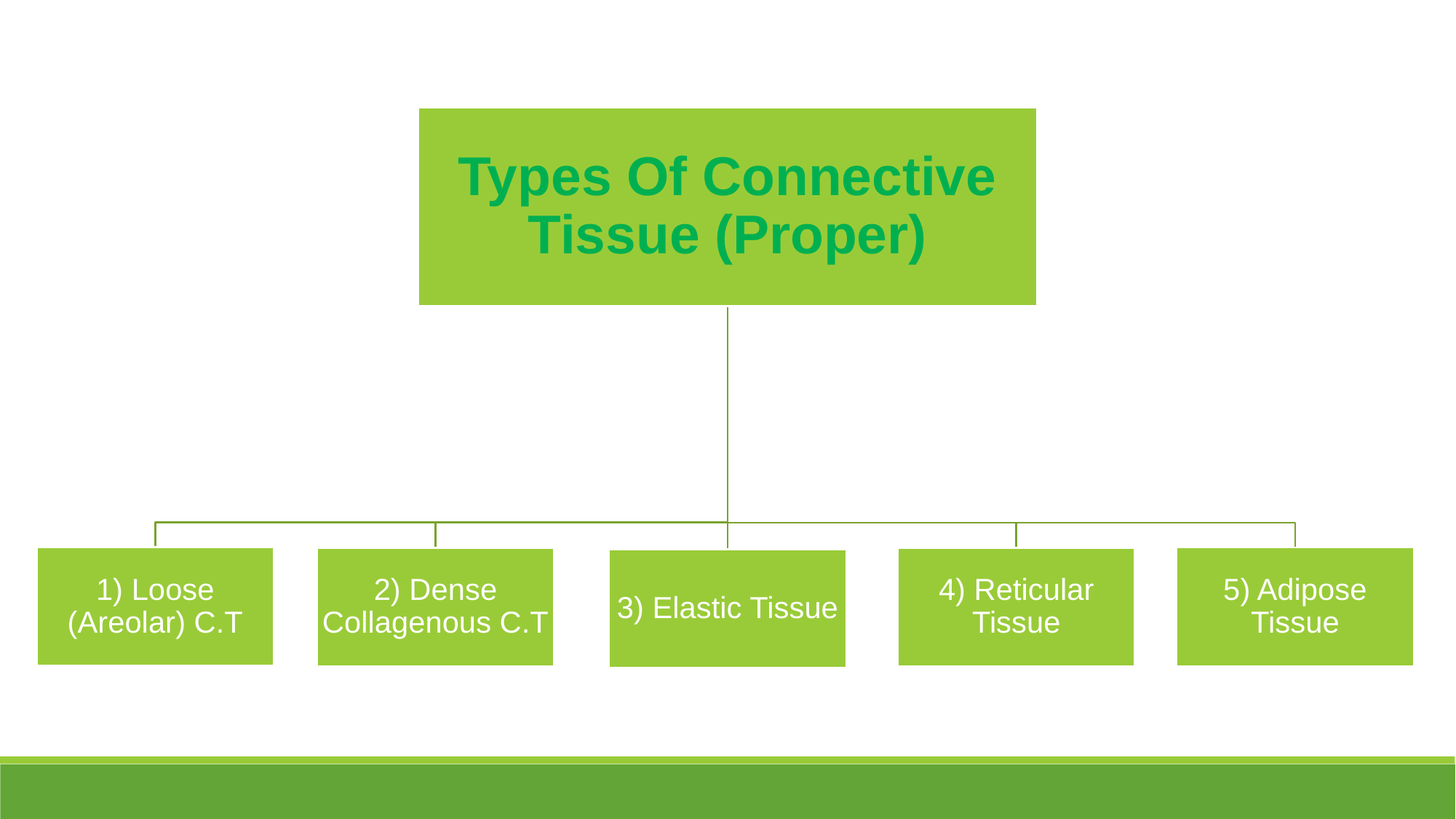

Types Of Connective Tissue (Proper)
1) Loose (Areolar) C.T
2) Dense Collagenous C.T
3) Elastic Tissue
4) Reticular Tissue
5) Adipose Tissue